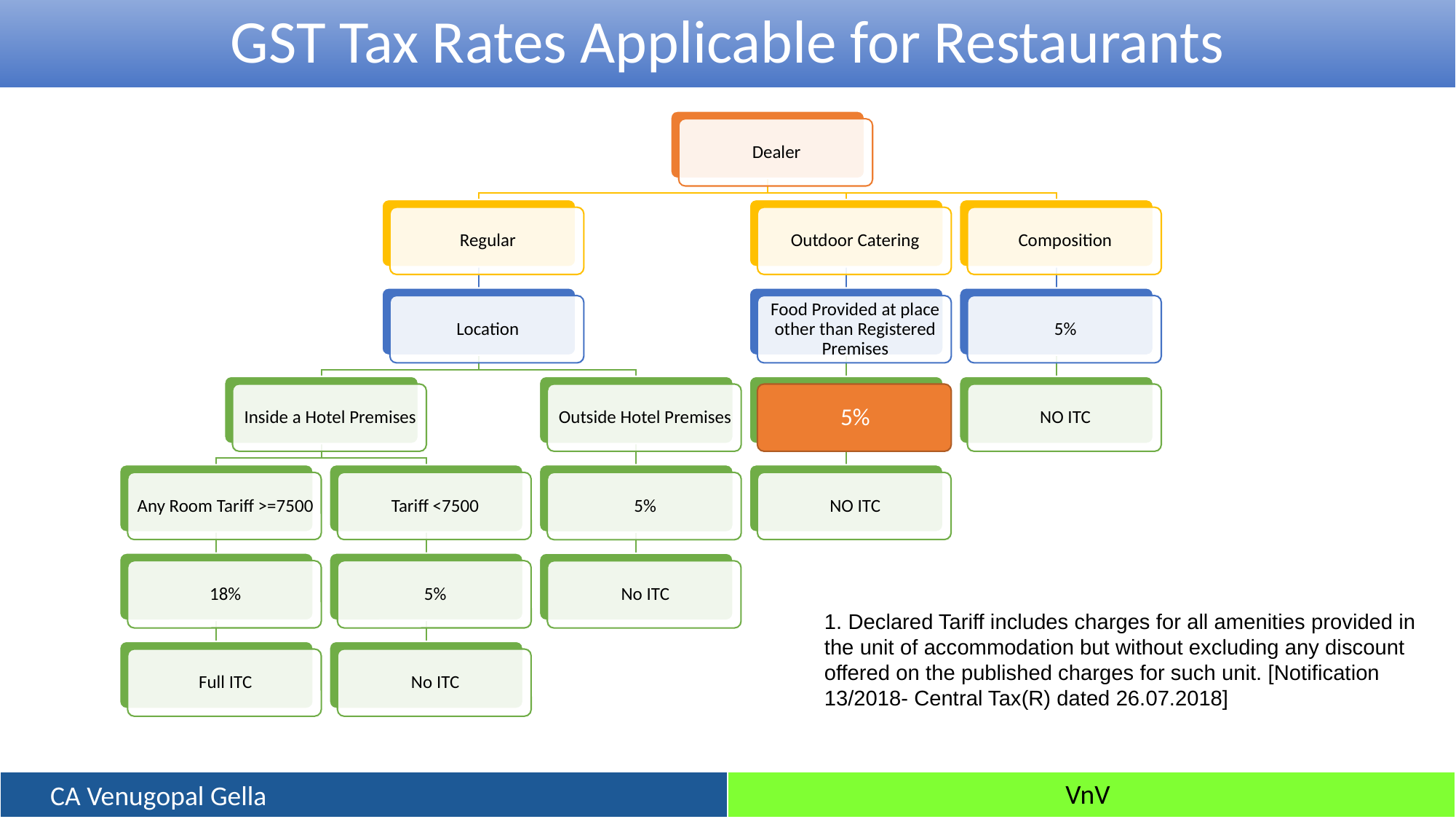

# GST Tax Rates Applicable for Restaurants
Dealer
Regular
Location
Inside a Hotel Premises
Any Room Tariff >=7500
18%
Full ITC
Tariff <7500
5%
No ITC
Outside Hotel Premises
5%
No ITC
Outdoor Catering
Food Provided at place other than Registered Premises
5%
NO ITC
Composition
5%
NO ITC
1. Declared Tariff includes charges for all amenities provided in the unit of accommodation but without excluding any discount offered on the published charges for such unit. [Notification 13/2018- Central Tax(R) dated 26.07.2018]